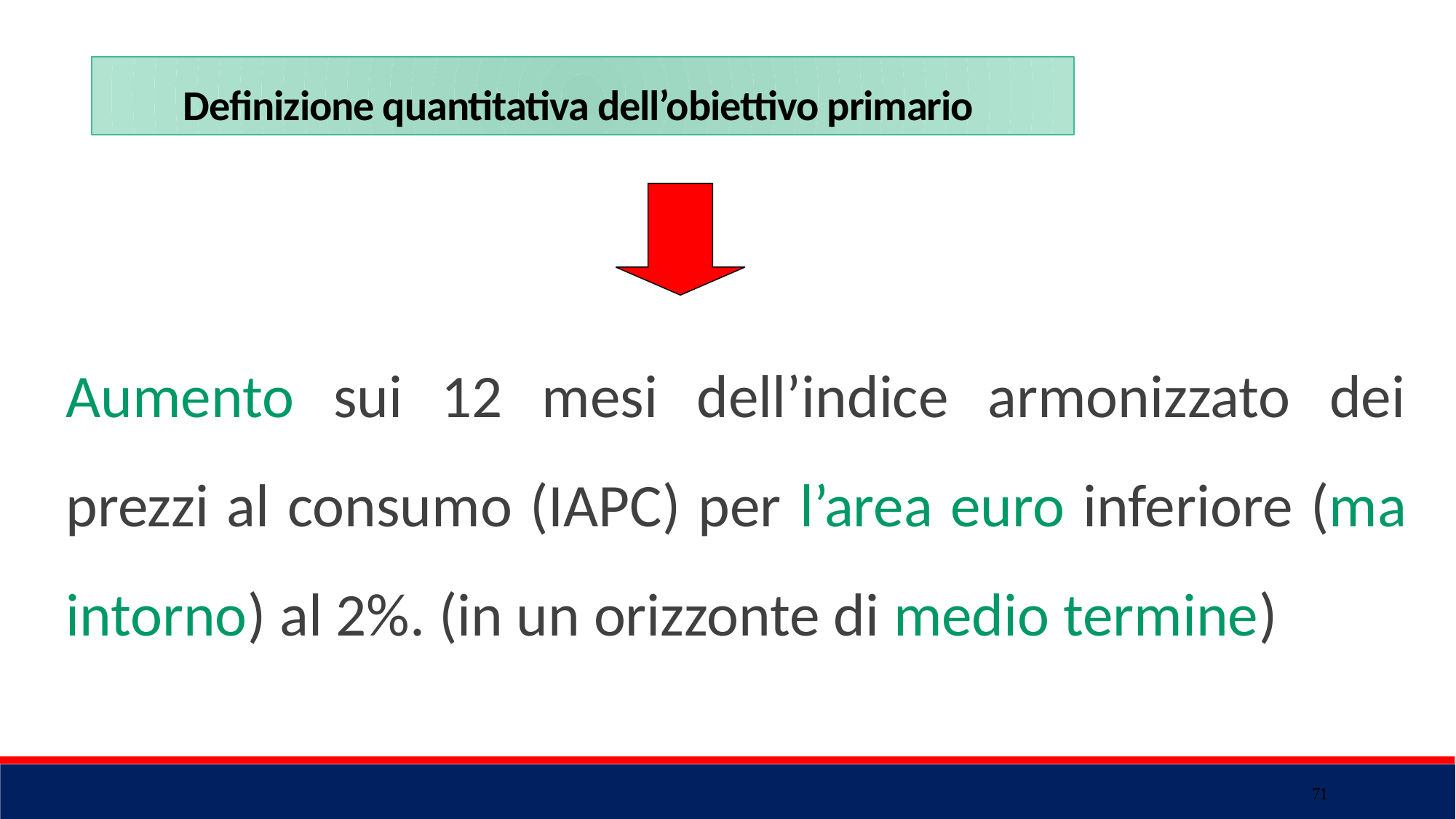

Definizione quantitativa dell’obiettivo primario

Aumento sui 12 mesi dell’indice armonizzato dei prezzi al consumo (IAPC) per l’area euro inferiore (ma intorno) al 2%. (in un orizzonte di medio termine)
71